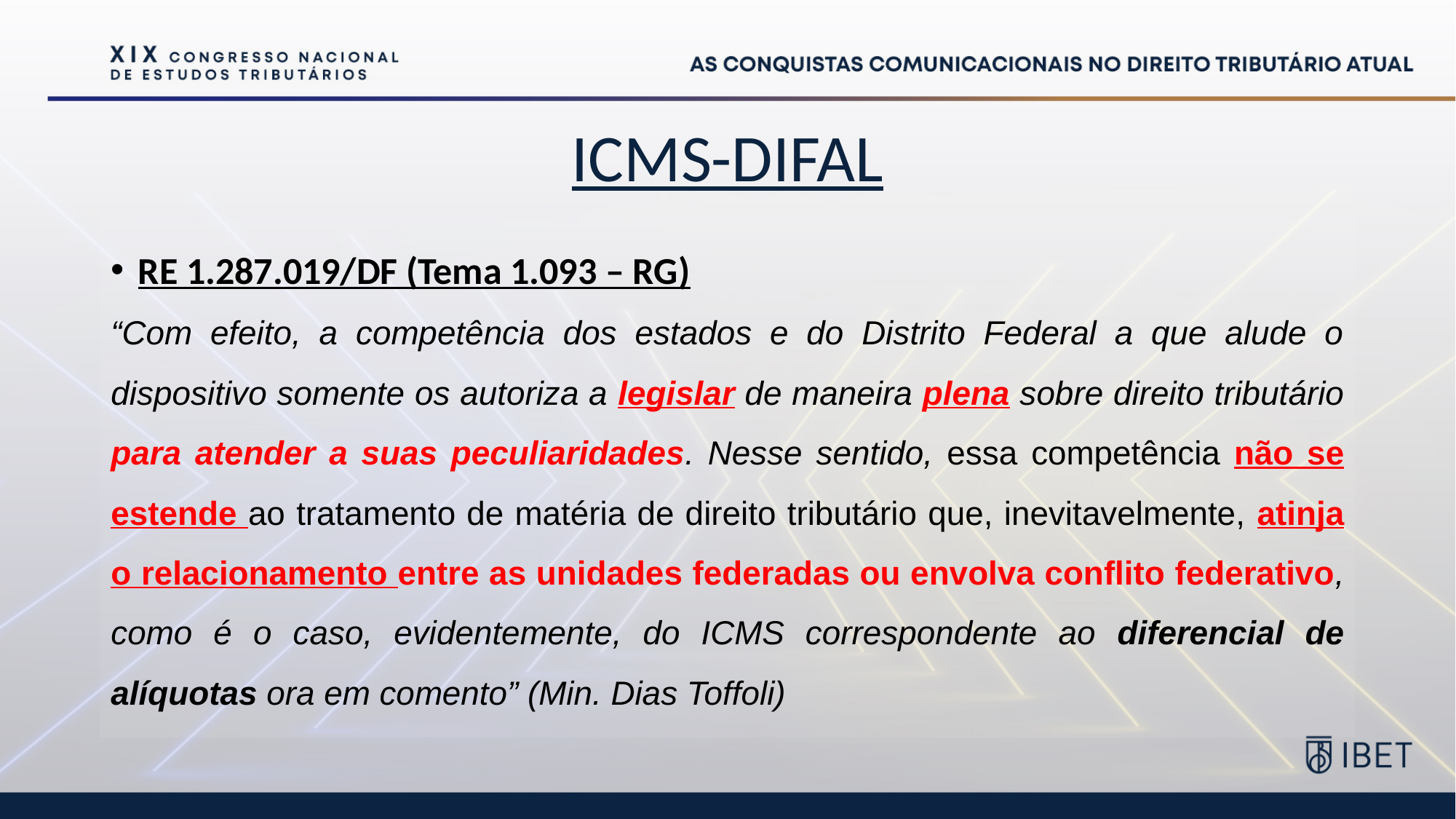

# ICMS-DIFAL
RE 1.287.019/DF (Tema 1.093 – RG)
“Com efeito, a competência dos estados e do Distrito Federal a que alude o dispositivo somente os autoriza a legislar de maneira plena sobre direito tributário para atender a suas peculiaridades. Nesse sentido, essa competência não se estende ao tratamento de matéria de direito tributário que, inevitavelmente, atinja o relacionamento entre as unidades federadas ou envolva conflito federativo, como é o caso, evidentemente, do ICMS correspondente ao diferencial de alíquotas ora em comento” (Min. Dias Toffoli)